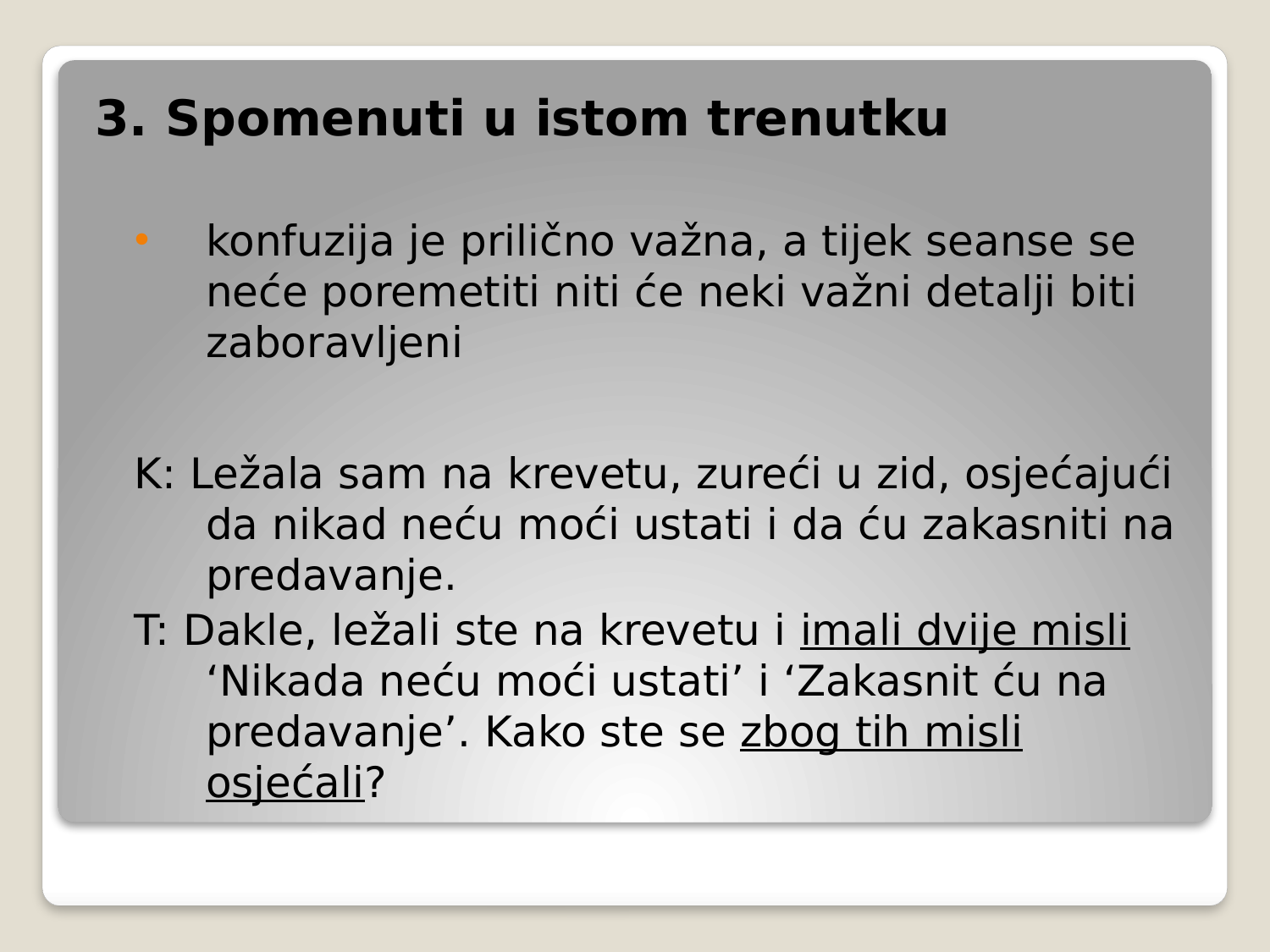

3. Spomenuti u istom trenutku

konfuzija je prilično važna, a tijek seanse se neće poremetiti niti će neki važni detalji biti zaboravljeni

K: Ležala sam na krevetu, zureći u zid, osjećajući da nikad neću moći ustati i da ću zakasniti na predavanje.
T: Dakle, ležali ste na krevetu i imali dvije misli ‘Nikada neću moći ustati’ i ‘Zakasnit ću na predavanje’. Kako ste se zbog tih misli osjećali?